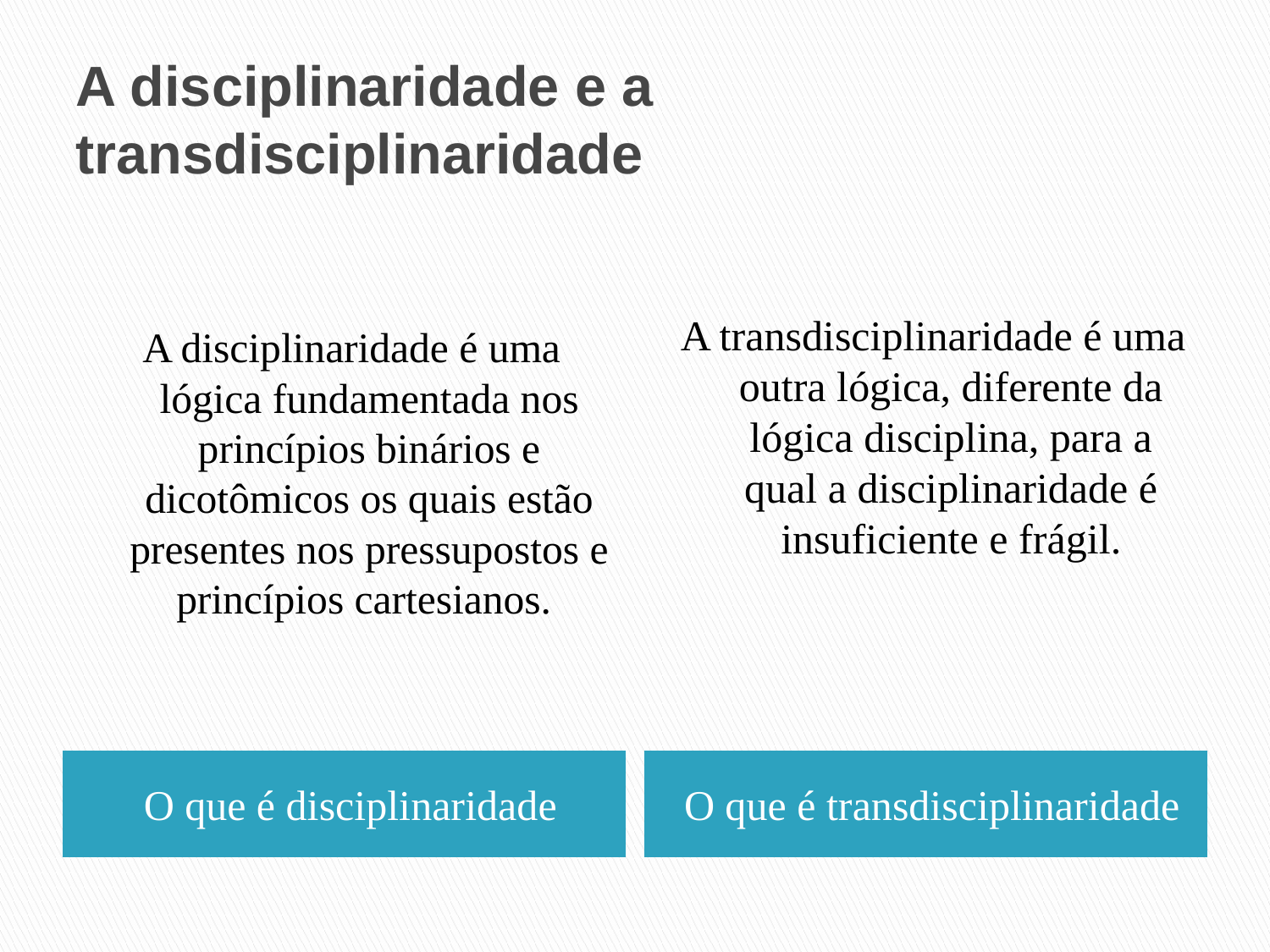

# A disciplinaridade e a transdisciplinaridade

A disciplinaridade é uma lógica fundamentada nos princípios binários e dicotômicos os quais estão presentes nos pressupostos e princípios cartesianos.

A transdisciplinaridade é uma outra lógica, diferente da lógica disciplina, para a qual a disciplinaridade é insuficiente e frágil.
O que é disciplinaridade
O que é transdisciplinaridade